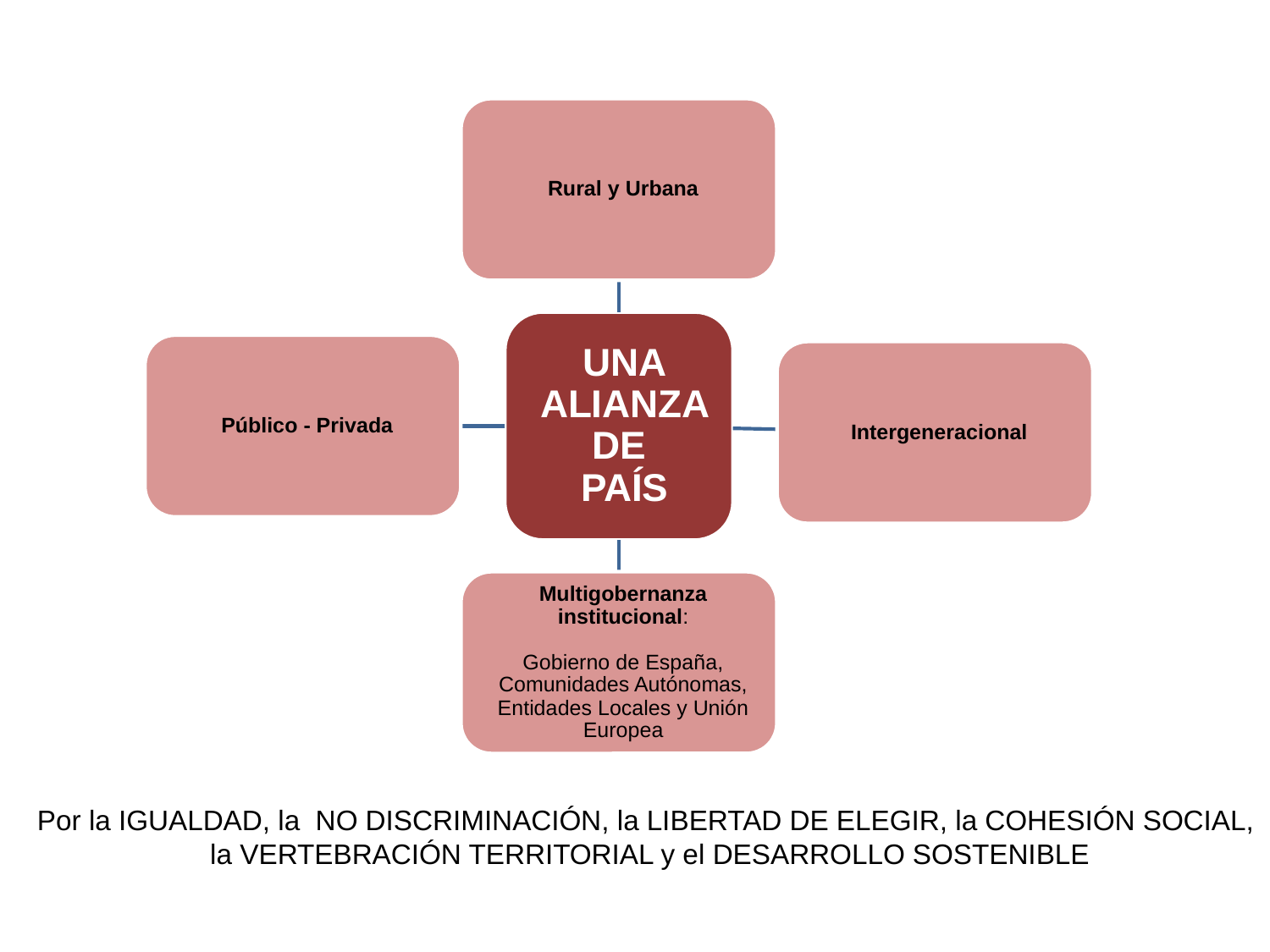

UNA ALIANZA DE
PAÍS

Rural y Urbana

Intergeneracional

Multigobernanza institucional:
Gobierno de España, Comunidades Autónomas, Entidades Locales y Unión Europea

Público - Privada
Por la IGUALDAD, la  NO DISCRIMINACIÓN, la LIBERTAD DE ELEGIR, la COHESIÓN SOCIAL,
la VERTEBRACIÓN TERRITORIAL y el DESARROLLO SOSTENIBLE